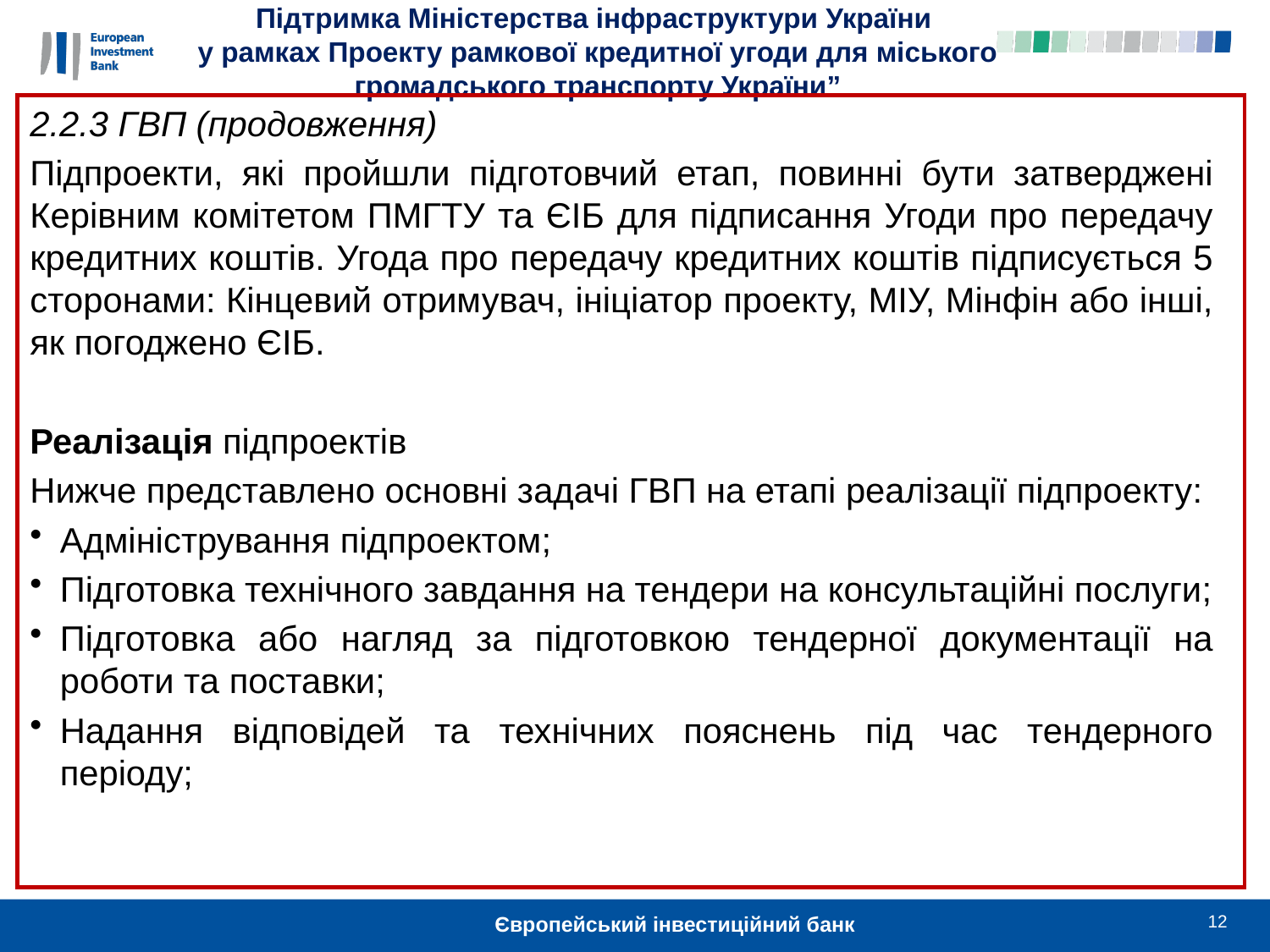

Підтримка Міністерства інфраструктури України
у рамках Проекту рамкової кредитної угоди для міського громадського транспорту України”

2.2.3 ГВП (продовження)
Підпроекти, які пройшли підготовчий етап, повинні бути затверджені Керівним комітетом ПМГТУ та ЄІБ для підписання Угоди про передачу кредитних коштів. Угода про передачу кредитних коштів підписується 5 сторонами: Кінцевий отримувач, ініціатор проекту, МІУ, Мінфін або інші, як погоджено ЄІБ.

Реалізація підпроектів
Нижче представлено основні задачі ГВП на етапі реалізації підпроекту:
Адміністрування підпроектом;
Підготовка технічного завдання на тендери на консультаційні послуги;
Підготовка або нагляд за підготовкою тендерної документації на роботи та поставки;
Надання відповідей та технічних пояснень під час тендерного періоду;

12
Європейський інвестиційний банк